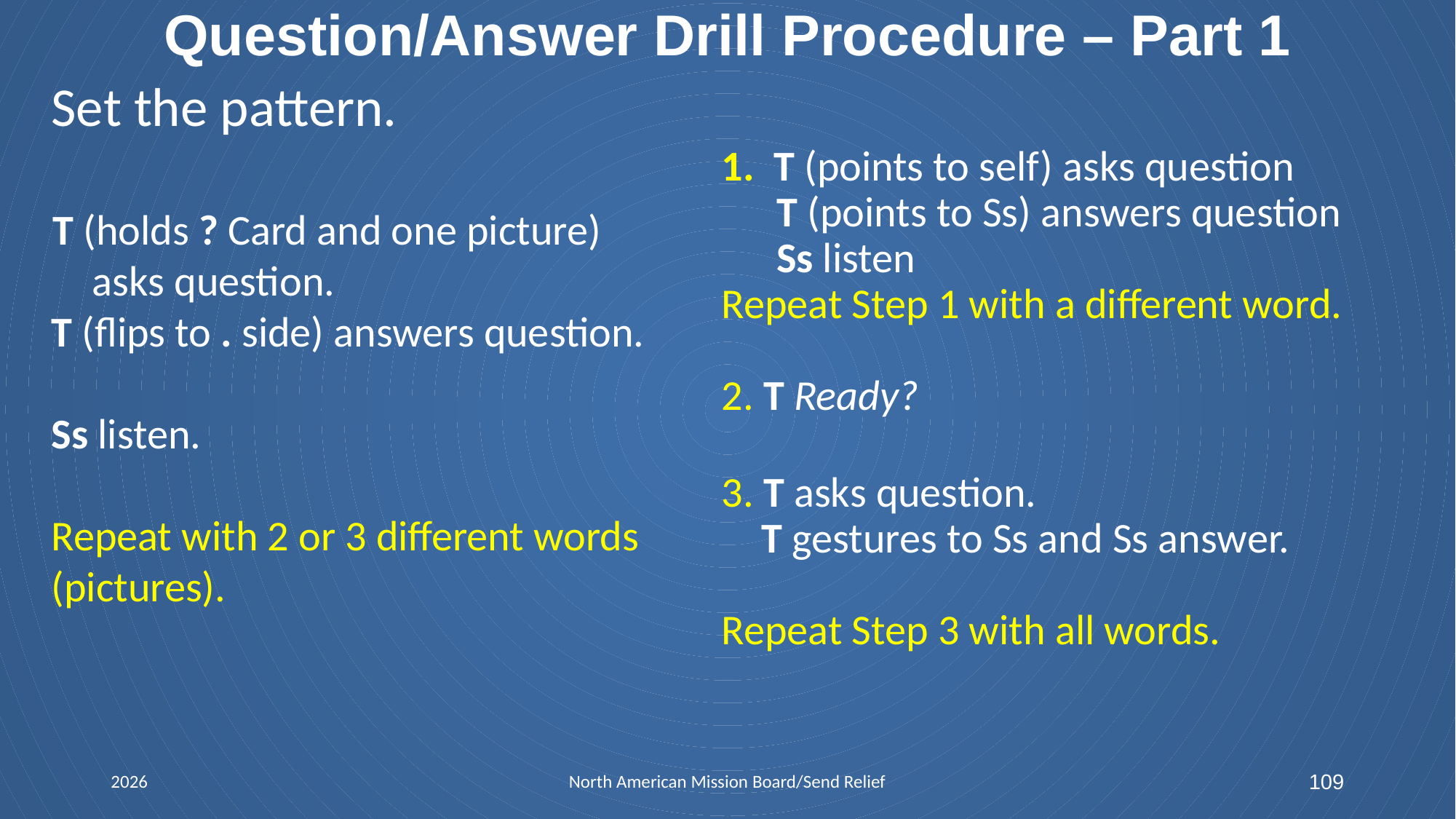

# Question/Answer Drill Procedure – Part 1
Set the pattern.

T (holds ? Card and one picture) asks question.
T (flips to . side) answers question.

Ss listen.

Repeat with 2 or 3 different words (pictures).
1.  T (points to self) asks question
T (points to Ss) answers question
	Ss listen
Repeat Step 1 with a different word.

2. T Ready?

3. T asks question.
    T gestures to Ss and Ss answer.

Repeat Step 3 with all words.
2026
North American Mission Board/Send Relief
109